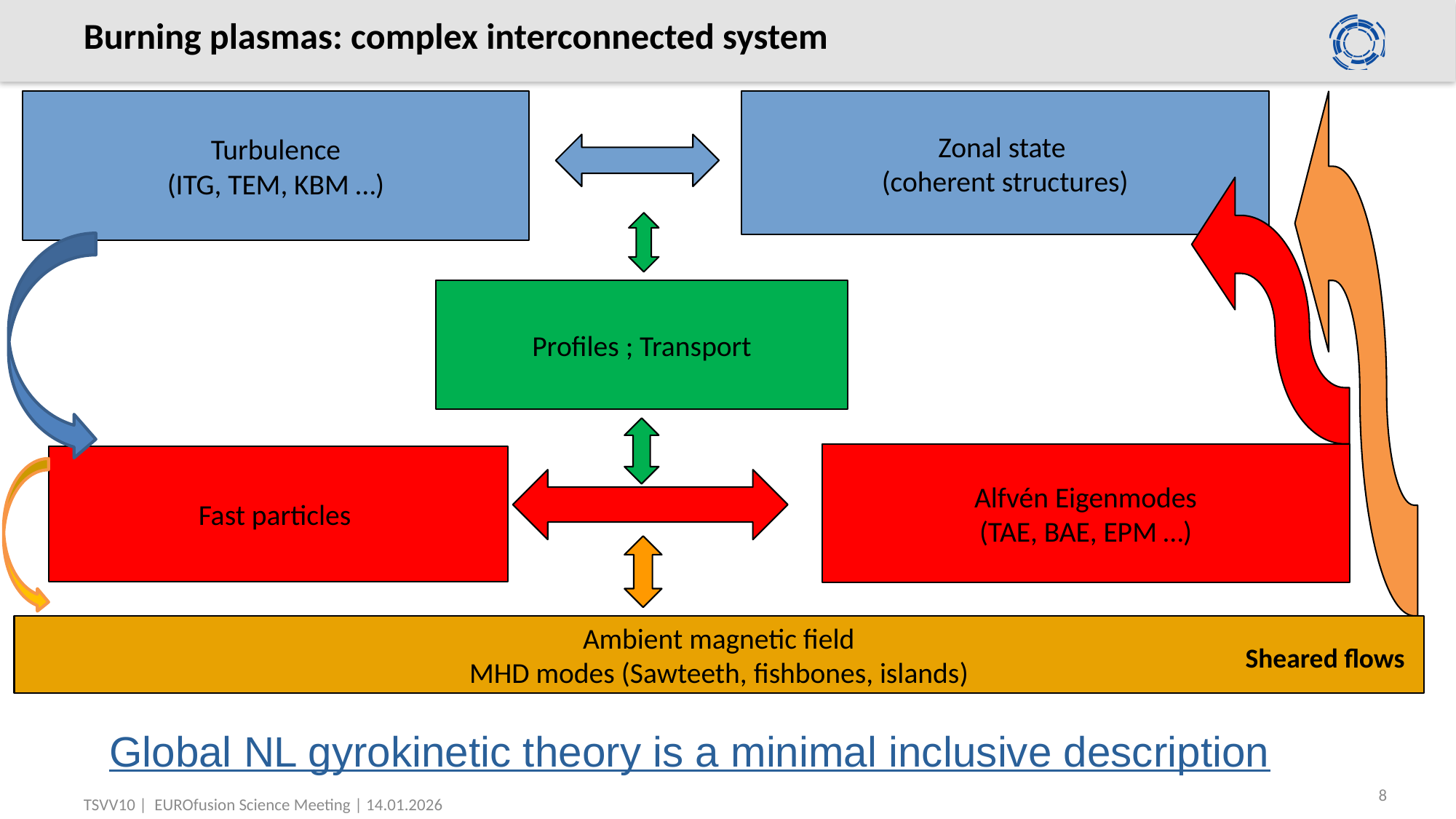

# Burning plasmas: complex interconnected system
Turbulence
(ITG, TEM, KBM …)
Zonal state
(coherent structures)

Profiles ; Transport

Alfvén Eigenmodes
(TAE, BAE, EPM …)
Fast particles

Ambient magnetic field
MHD modes (Sawteeth, fishbones, islands)
Sheared flows
Global NL gyrokinetic theory is a minimal inclusive description
8
TSVV10 |  EUROfusion Science Meeting | 14.01.2026